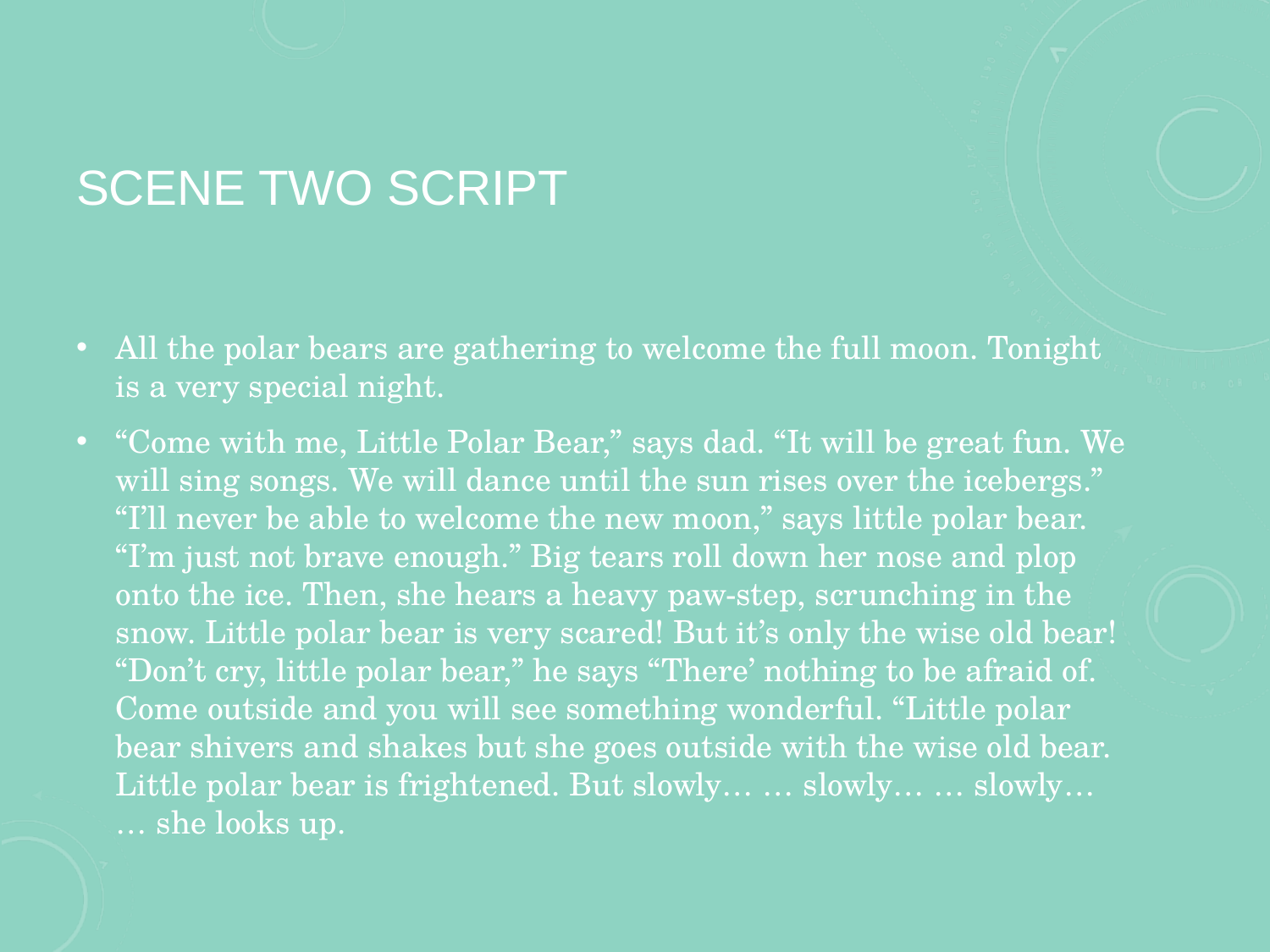

# Scene two script
All the polar bears are gathering to welcome the full moon. Tonight is a very special night.
“Come with me, Little Polar Bear,” says dad. “It will be great fun. We will sing songs. We will dance until the sun rises over the icebergs.” “I’ll never be able to welcome the new moon,” says little polar bear. “I’m just not brave enough.” Big tears roll down her nose and plop onto the ice. Then, she hears a heavy paw-step, scrunching in the snow. Little polar bear is very scared! But it’s only the wise old bear! “Don’t cry, little polar bear,” he says “There’ nothing to be afraid of. Come outside and you will see something wonderful. “Little polar bear shivers and shakes but she goes outside with the wise old bear. Little polar bear is frightened. But slowly… … slowly… … slowly… … she looks up.